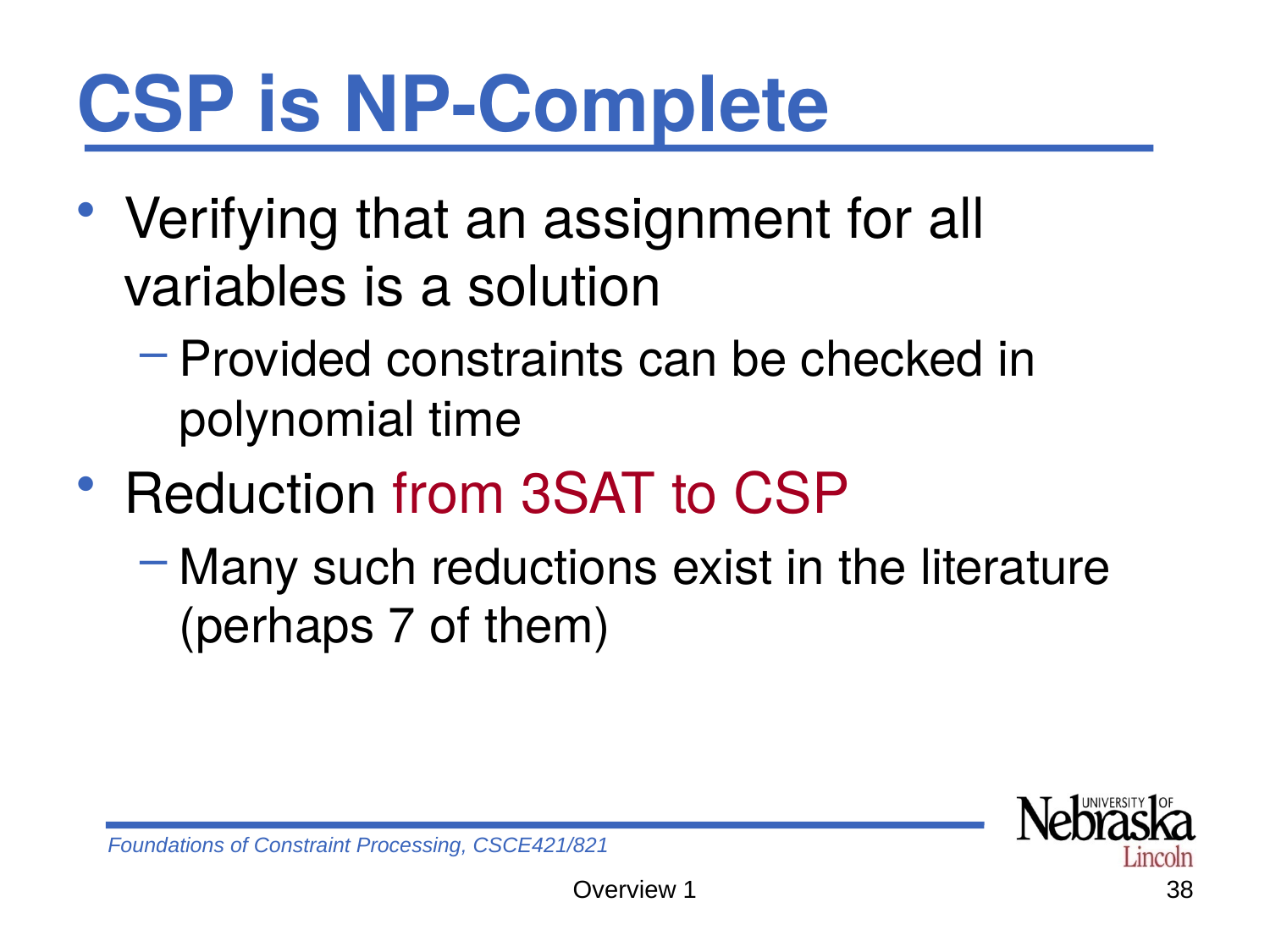

# CSP is NP-Complete
Verifying that an assignment for all variables is a solution
Provided constraints can be checked in polynomial time
Reduction from 3SAT to CSP
Many such reductions exist in the literature (perhaps 7 of them)
Overview 1
38